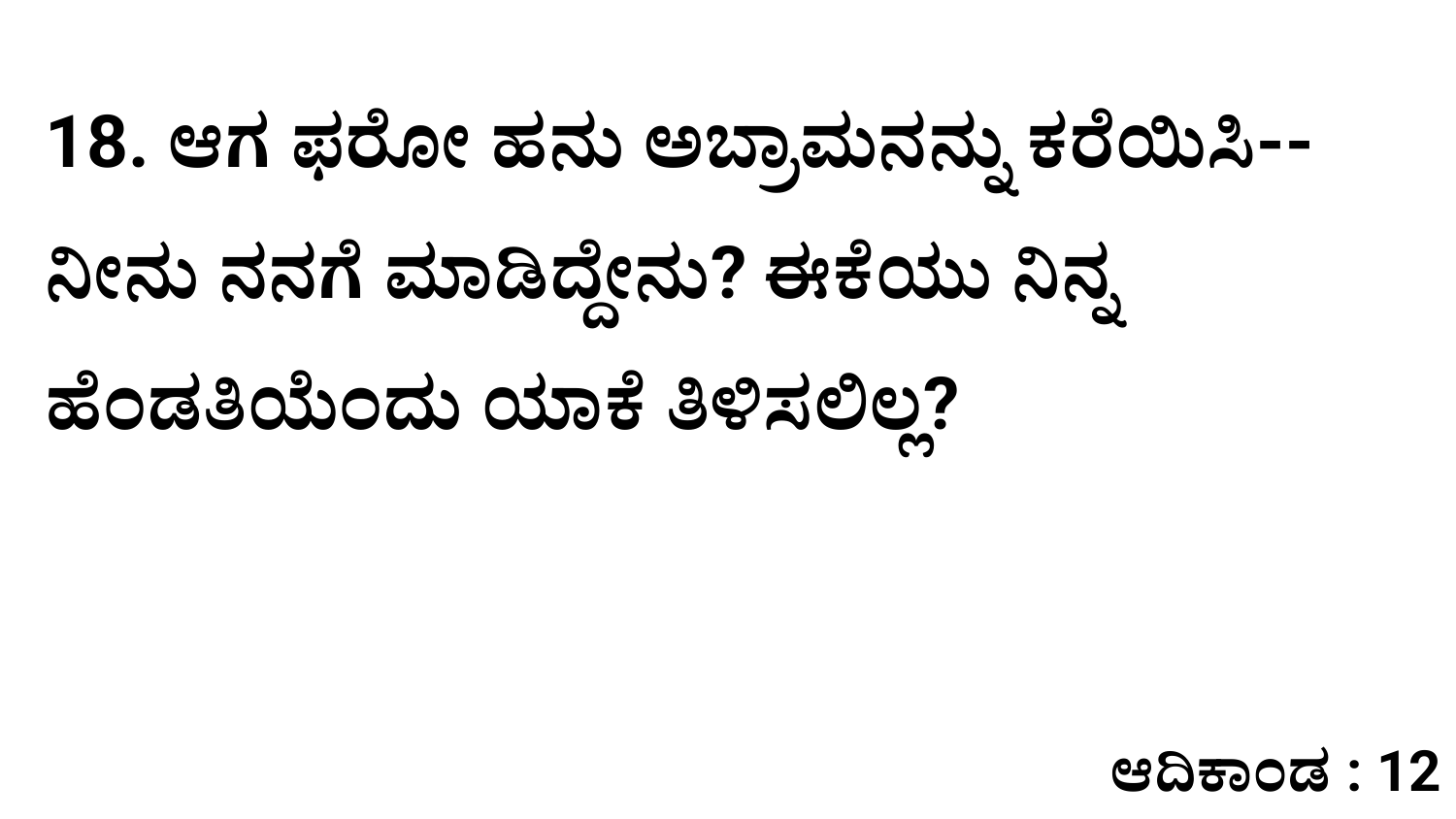

18. ಆಗ ಫರೋ ಹನು ಅಬ್ರಾಮನನ್ನು ಕರೆಯಿಸಿ--ನೀನು ನನಗೆ ಮಾಡಿದ್ದೇನು? ಈಕೆಯು ನಿನ್ನ ಹೆಂಡತಿಯೆಂದು ಯಾಕೆ ತಿಳಿಸಲಿಲ್ಲ?
ಆದಿಕಾಂಡ : 12